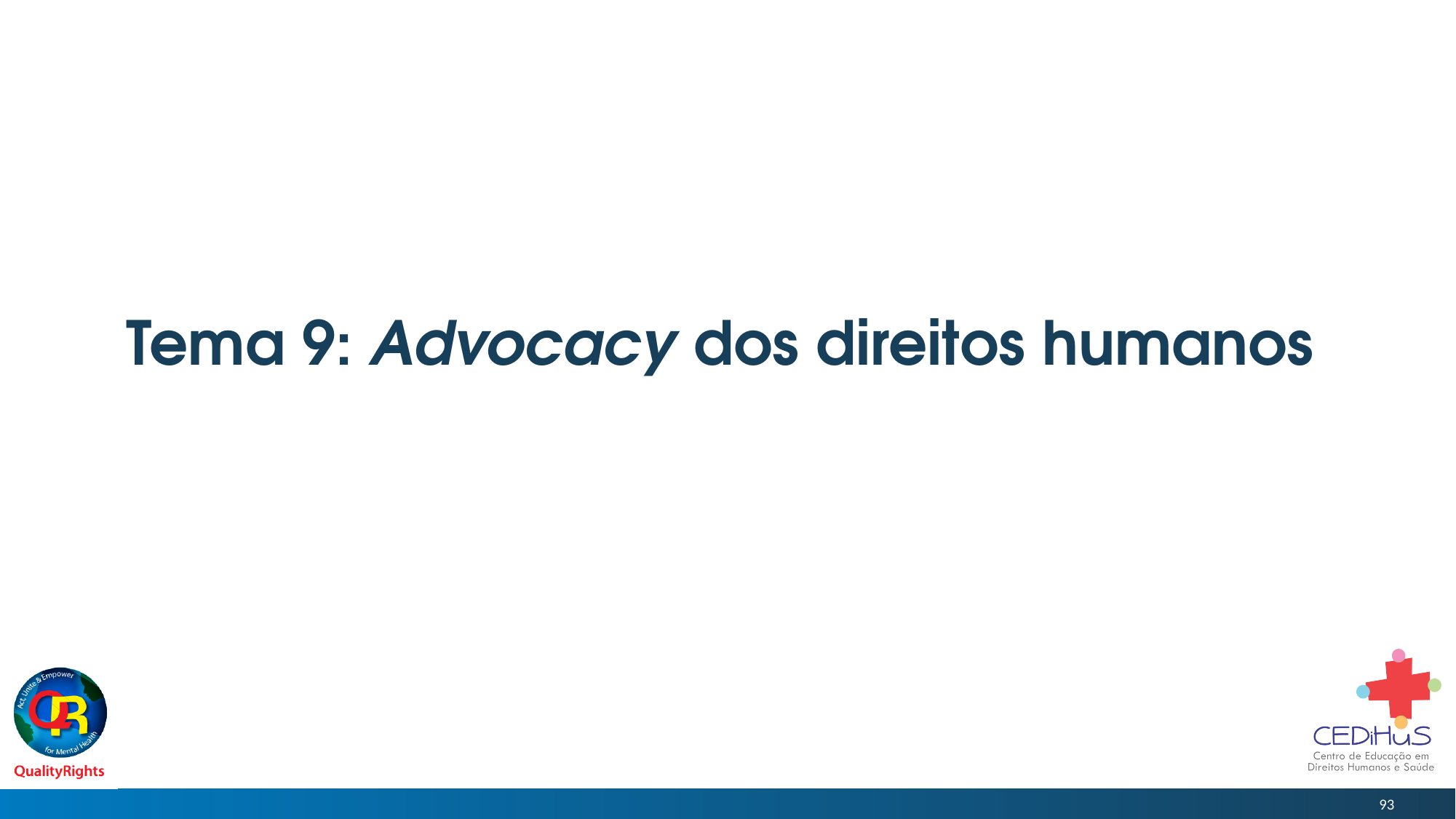

# Tema 9: Advocacy dos direitos humanos
93